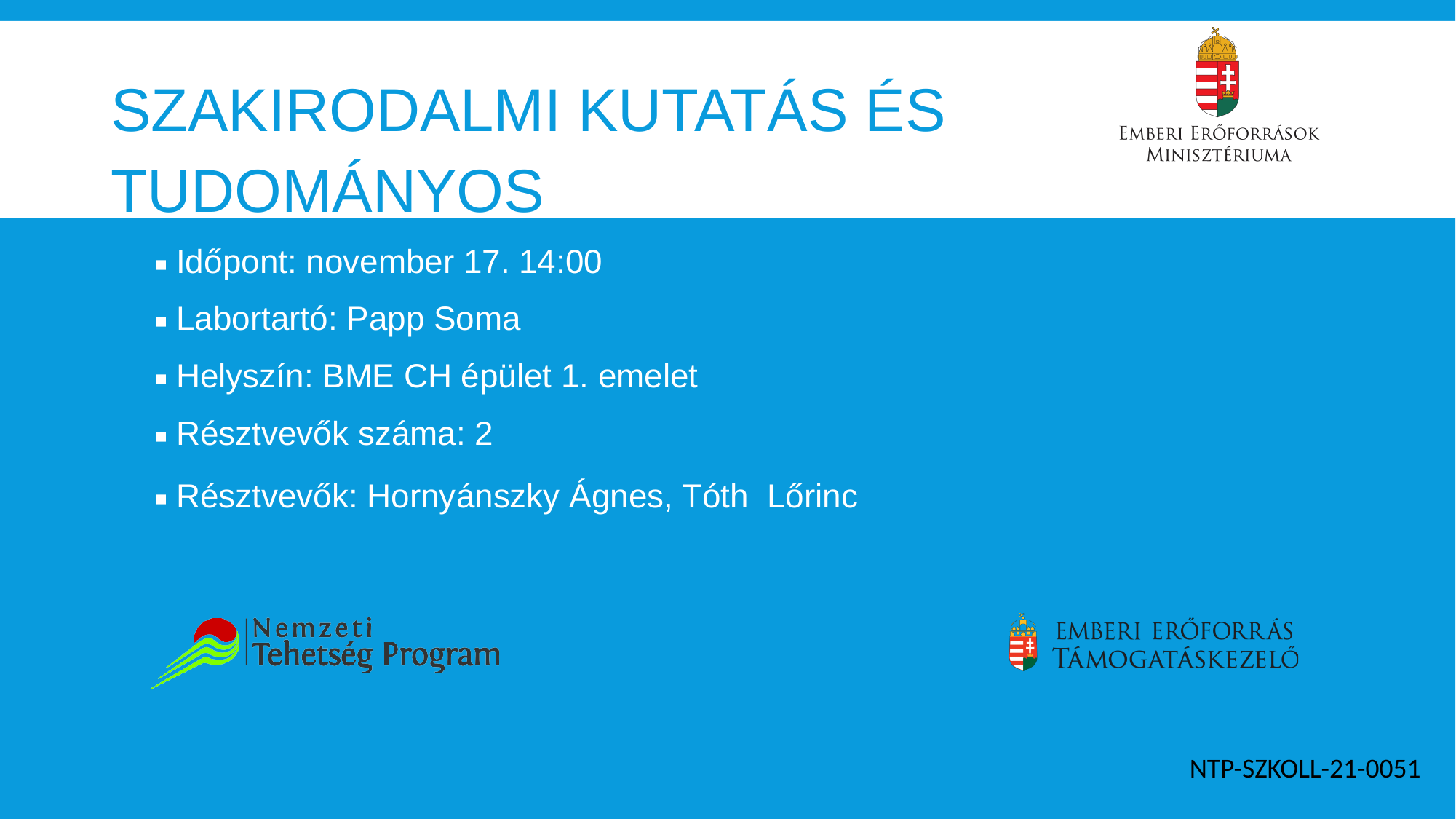

# Szakirodalmi kutatás és tudományos poszterkészítés
Időpont: november 17. 14:00
Labortartó: Papp Soma
Helyszín: BME CH épület 1. emelet
Résztvevők száma: 2
Résztvevők: Hornyánszky Ágnes, Tóth  Lőrinc

NTP-SZKOLL-21-0051